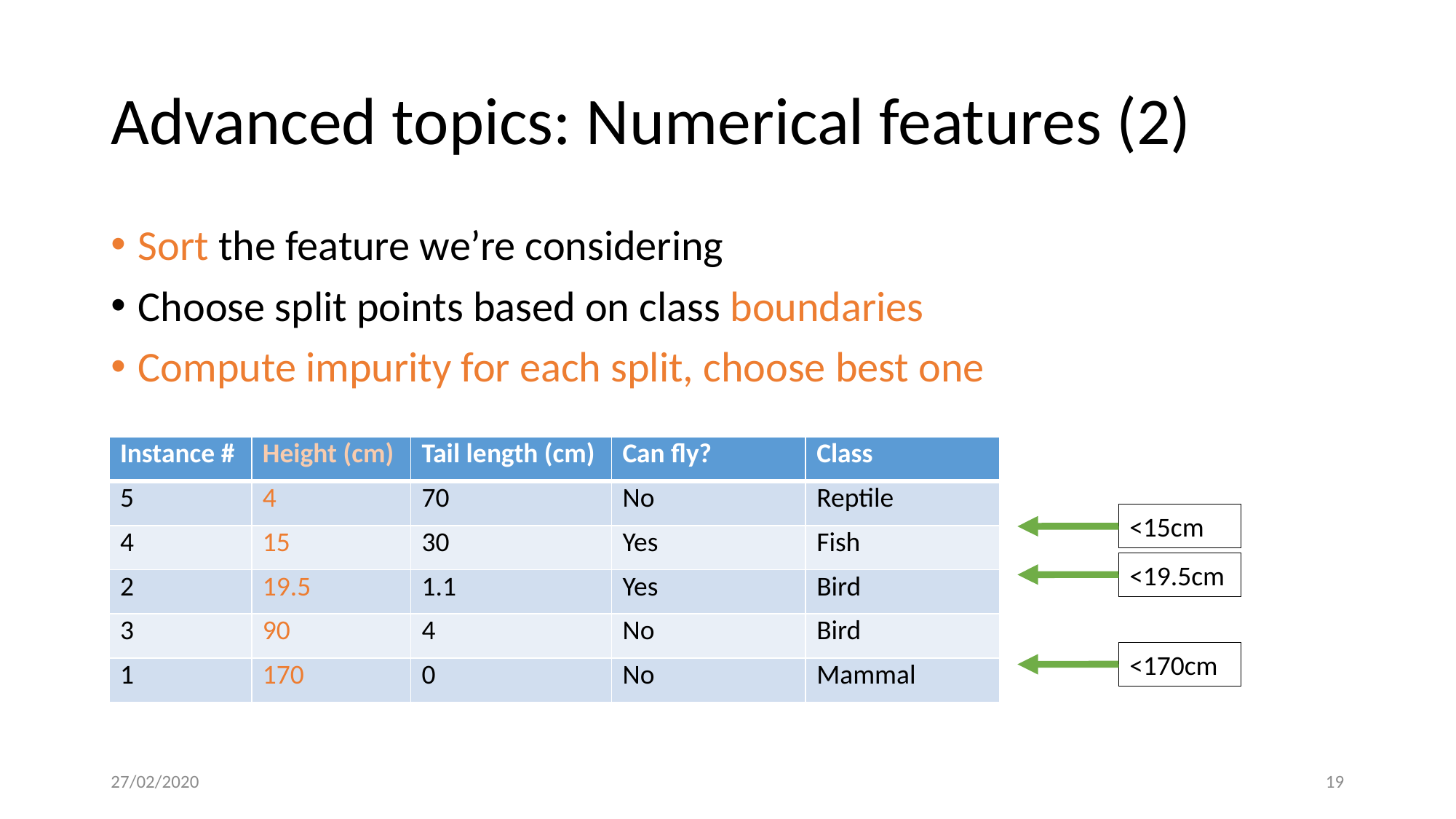

# Advanced topics: Numerical features (2)
Sort the feature we’re considering
Choose split points based on class boundaries
Compute impurity for each split, choose best one
| Instance # | Height (cm) | Tail length (cm) | Can fly? | Class |
| --- | --- | --- | --- | --- |
| 5 | 4 | 70 | No | Reptile |
| 4 | 15 | 30 | Yes | Fish |
| 2 | 19.5 | 1.1 | Yes | Bird |
| 3 | 90 | 4 | No | Bird |
| 1 | 170 | 0 | No | Mammal |
<15cm
<19.5cm
<170cm
27/02/2020
19